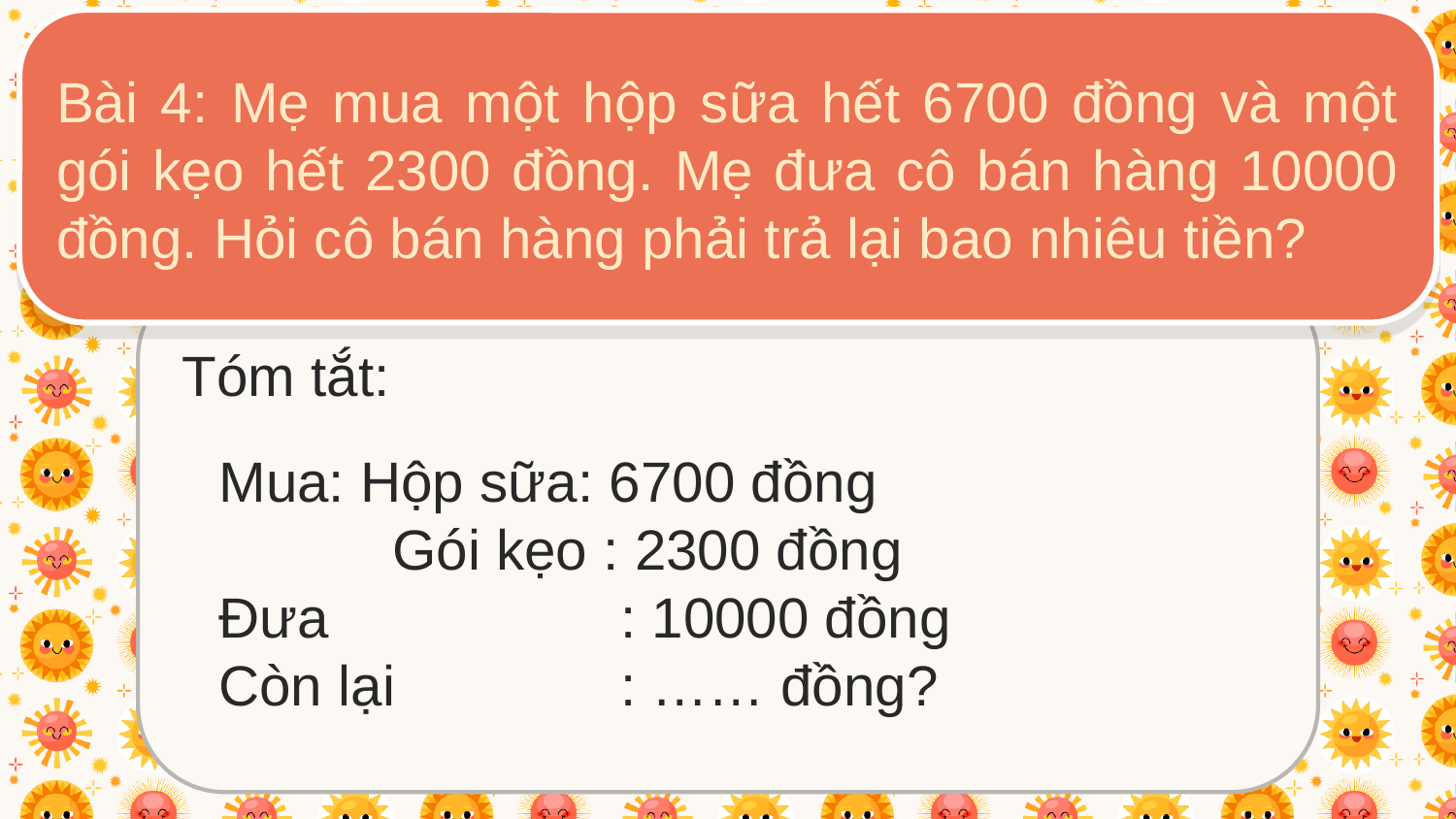

Bài 4: Mẹ mua một hộp sữa hết 6700 đồng và một gói kẹo hết 2300 đồng. Mẹ đưa cô bán hàng 10000 đồng. Hỏi cô bán hàng phải trả lại bao nhiêu tiền?

Tóm tắt:
Mua: Hộp sữa: 6700 đồng
           Gói kẹo : 2300 đồng
Đưa		       : 10000 đồng
Còn lại	       : …… đồng?